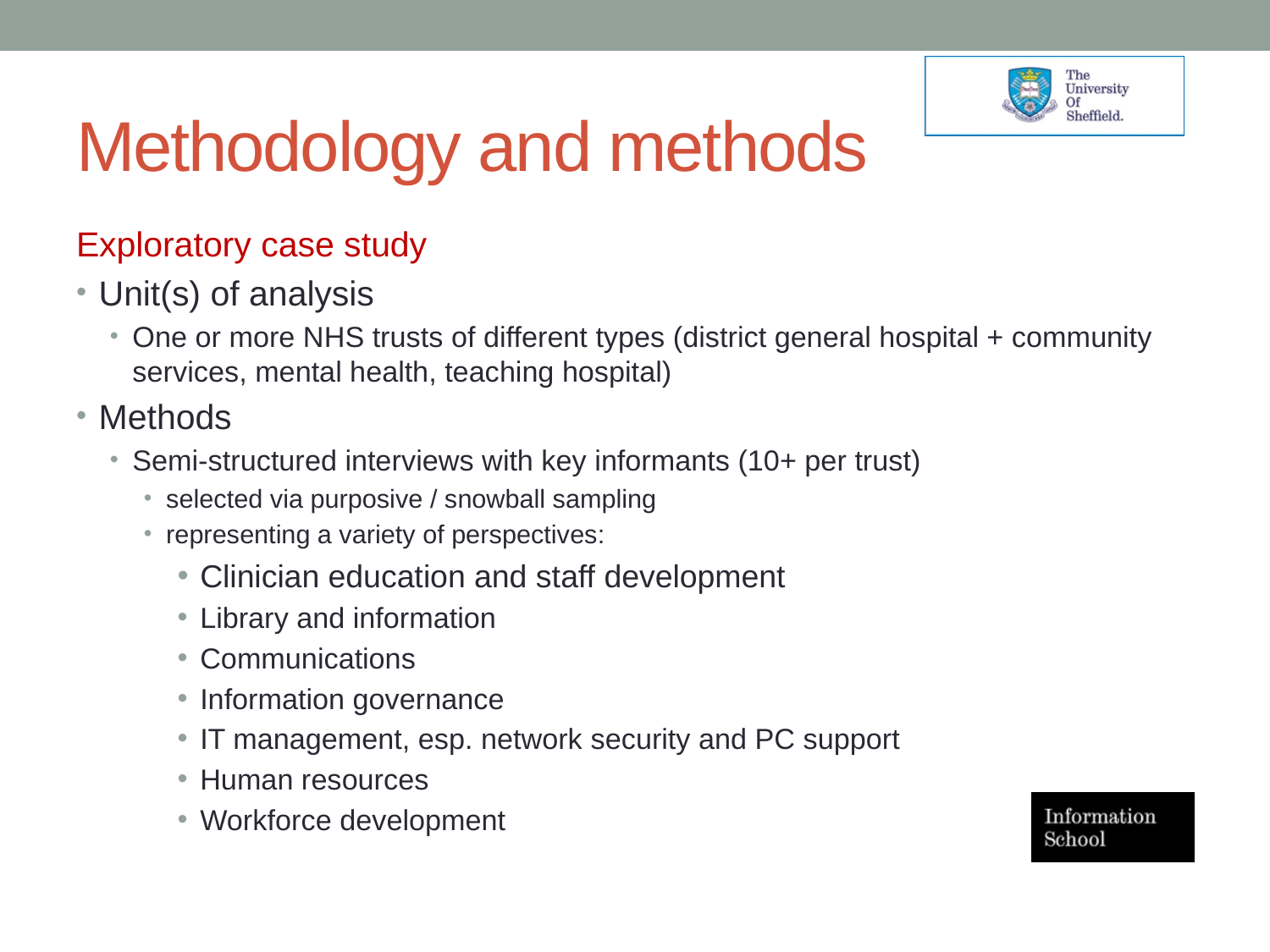

# Methodology and methods
Exploratory case study
Unit(s) of analysis
One or more NHS trusts of different types (district general hospital + community services, mental health, teaching hospital)
Methods
Semi-structured interviews with key informants (10+ per trust)
selected via purposive / snowball sampling
representing a variety of perspectives:
Clinician education and staff development
Library and information
Communications
Information governance
IT management, esp. network security and PC support
Human resources
Workforce development

9